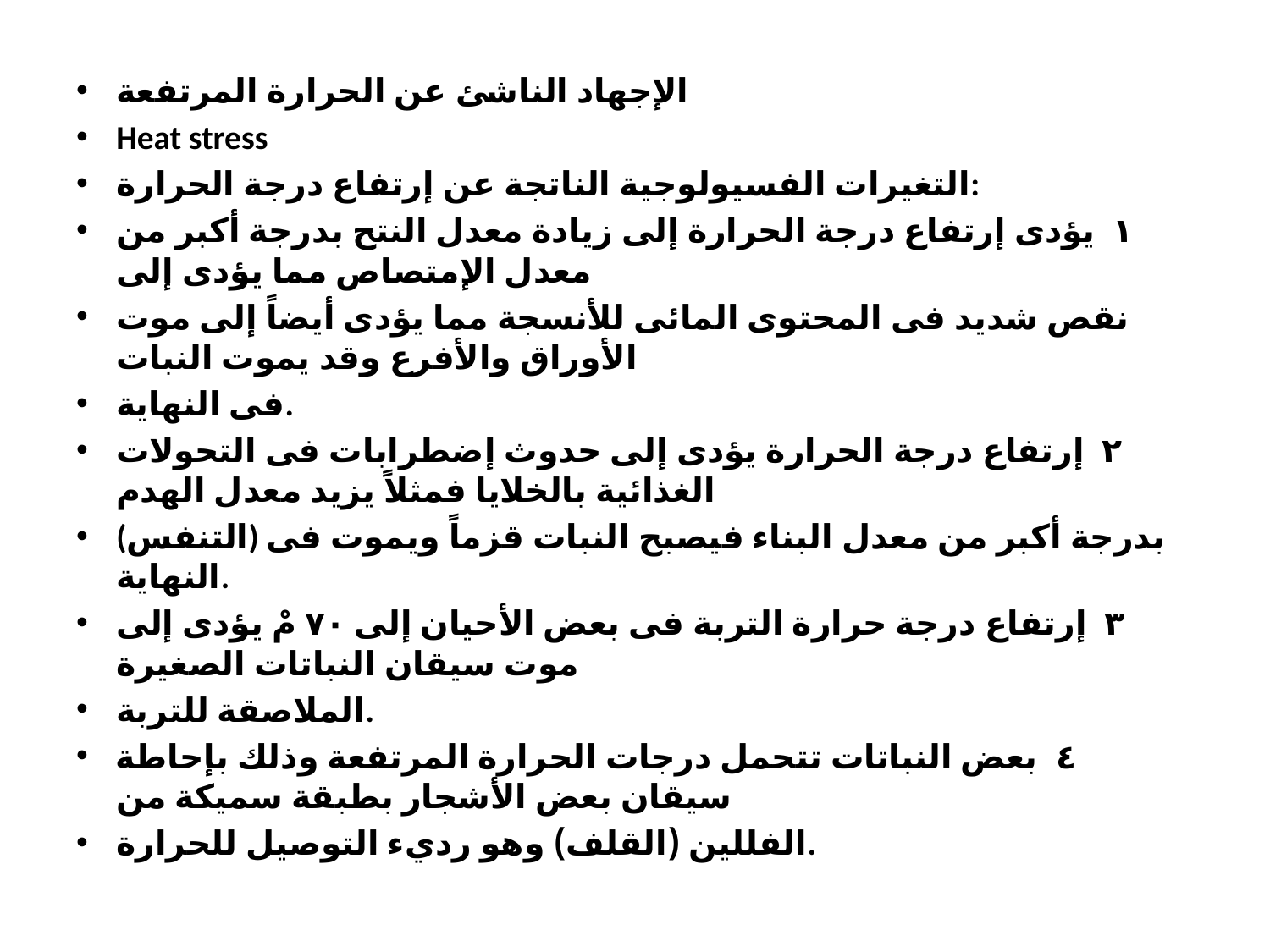

الإجهاد الناشئ عن الحرارة المرتفعة
Heat stress
التغيرات الفسيولوجية الناتجة عن إرتفاع درجة الحرارة:
١  يؤدى إرتفاع درجة الحرارة إلى زيادة معدل النتح بدرجة أكبر من معدل الإمتصاص مما يؤدى إلى
نقص شديد فى المحتوى المائى للأنسجة مما يؤدى أيضاً إلى موت الأوراق والأفرع وقد يموت النبات
فى النهاية.
٢  إرتفاع درجة الحرارة يؤدى إلى حدوث إضطرابات فى التحولات الغذائية بالخلايا فمثلاً يزيد معدل الهدم
(التنفس) بدرجة أكبر من معدل البناء فيصبح النبات قزماً ويموت فى النهاية.
٣  إرتفاع درجة حرارة التربة فى بعض الأحيان إلى ٧٠ مْ يؤدى إلى موت سيقان النباتات الصغيرة
الملاصقة للتربة.
٤  بعض النباتات تتحمل درجات الحرارة المرتفعة وذلك بإحاطة سيقان بعض الأشجار بطبقة سميكة من
الفللين (القلف) وهو رديء التوصيل للحرارة.